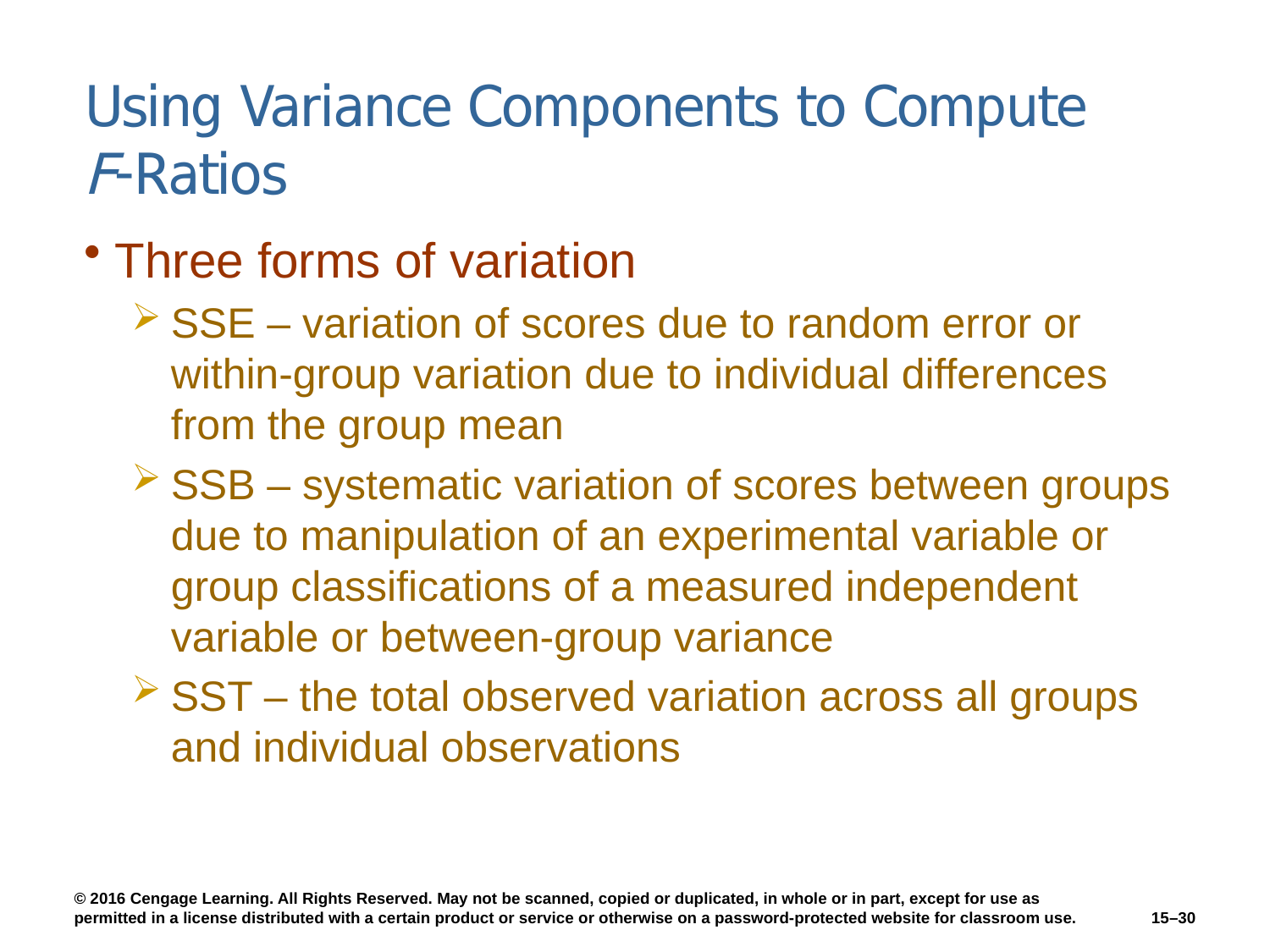

# Using Variance Components to Compute F-Ratios
Three forms of variation
SSE – variation of scores due to random error or within-group variation due to individual differences from the group mean
SSB – systematic variation of scores between groups due to manipulation of an experimental variable or group classifications of a measured independent variable or between-group variance
SST – the total observed variation across all groups and individual observations

15–30
© 2016 Cengage Learning. All Rights Reserved. May not be scanned, copied or duplicated, in whole or in part, except for use as permitted in a license distributed with a certain product or service or otherwise on a password-protected website for classroom use.